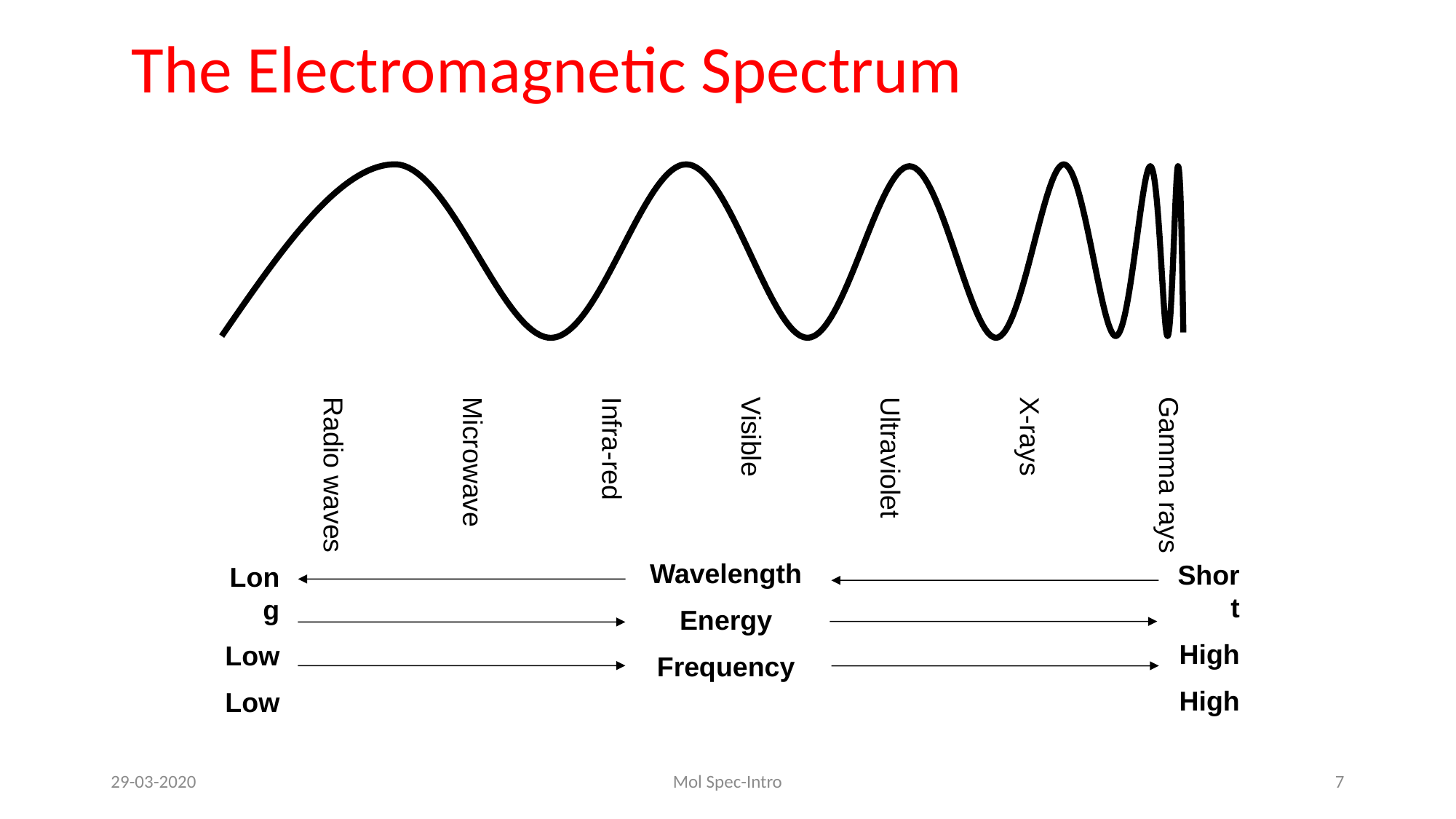

# The Electromagnetic Spectrum

Gamma rays

X-rays

Ultraviolet

Visible

Infra-red

Microwave

Radio waves
Wavelength
Energy
Frequency
Short
High
High
Long
Low
Low

29-03-2020
Mol Spec-Intro
7